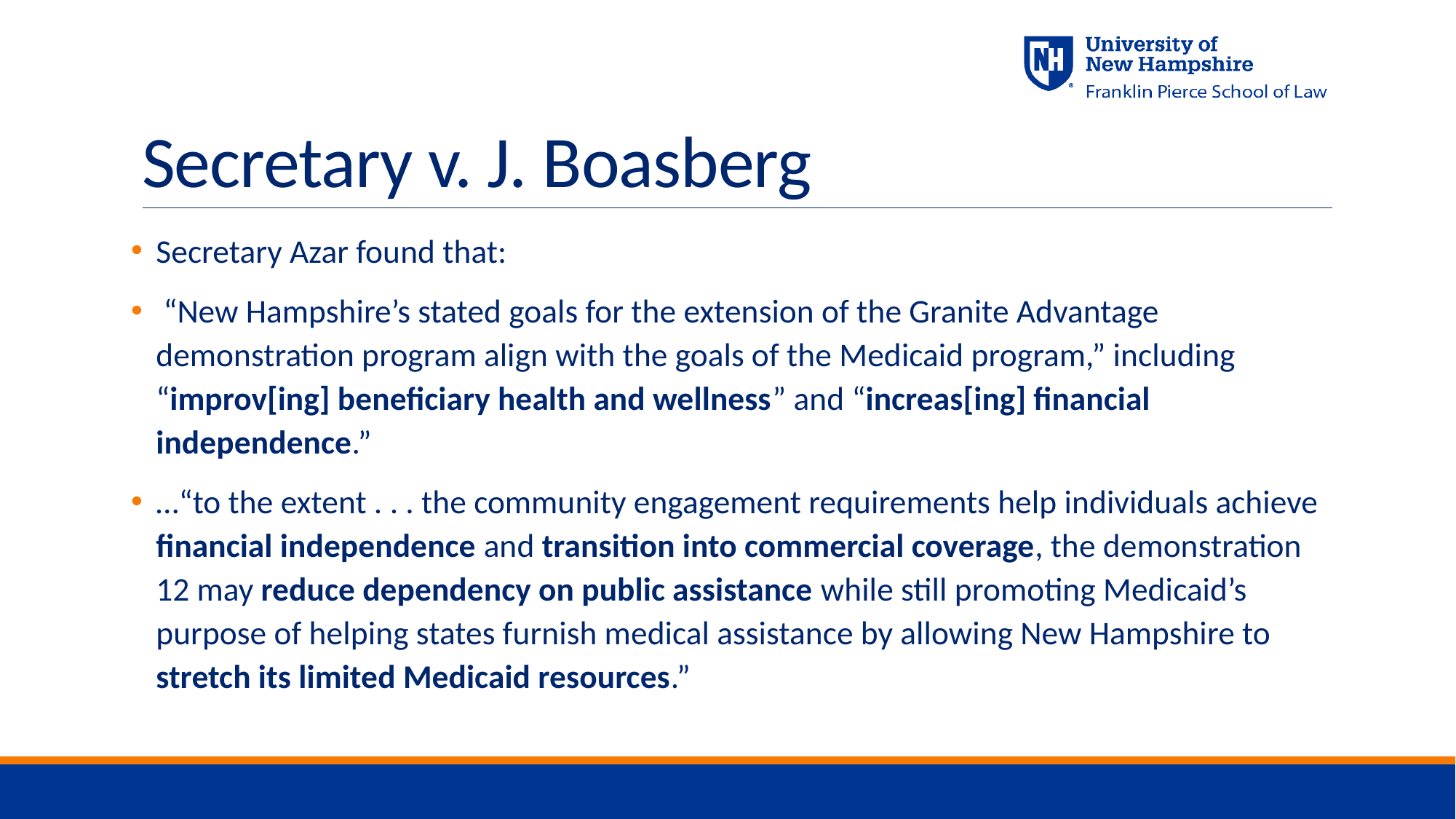

# Secretary v. J. Boasberg
Secretary Azar found that:
 “New Hampshire’s stated goals for the extension of the Granite Advantage demonstration program align with the goals of the Medicaid program,” including “improv[ing] beneficiary health and wellness” and “increas[ing] financial independence.”
…“to the extent . . . the community engagement requirements help individuals achieve financial independence and transition into commercial coverage, the demonstration 12 may reduce dependency on public assistance while still promoting Medicaid’s purpose of helping states furnish medical assistance by allowing New Hampshire to stretch its limited Medicaid resources.”